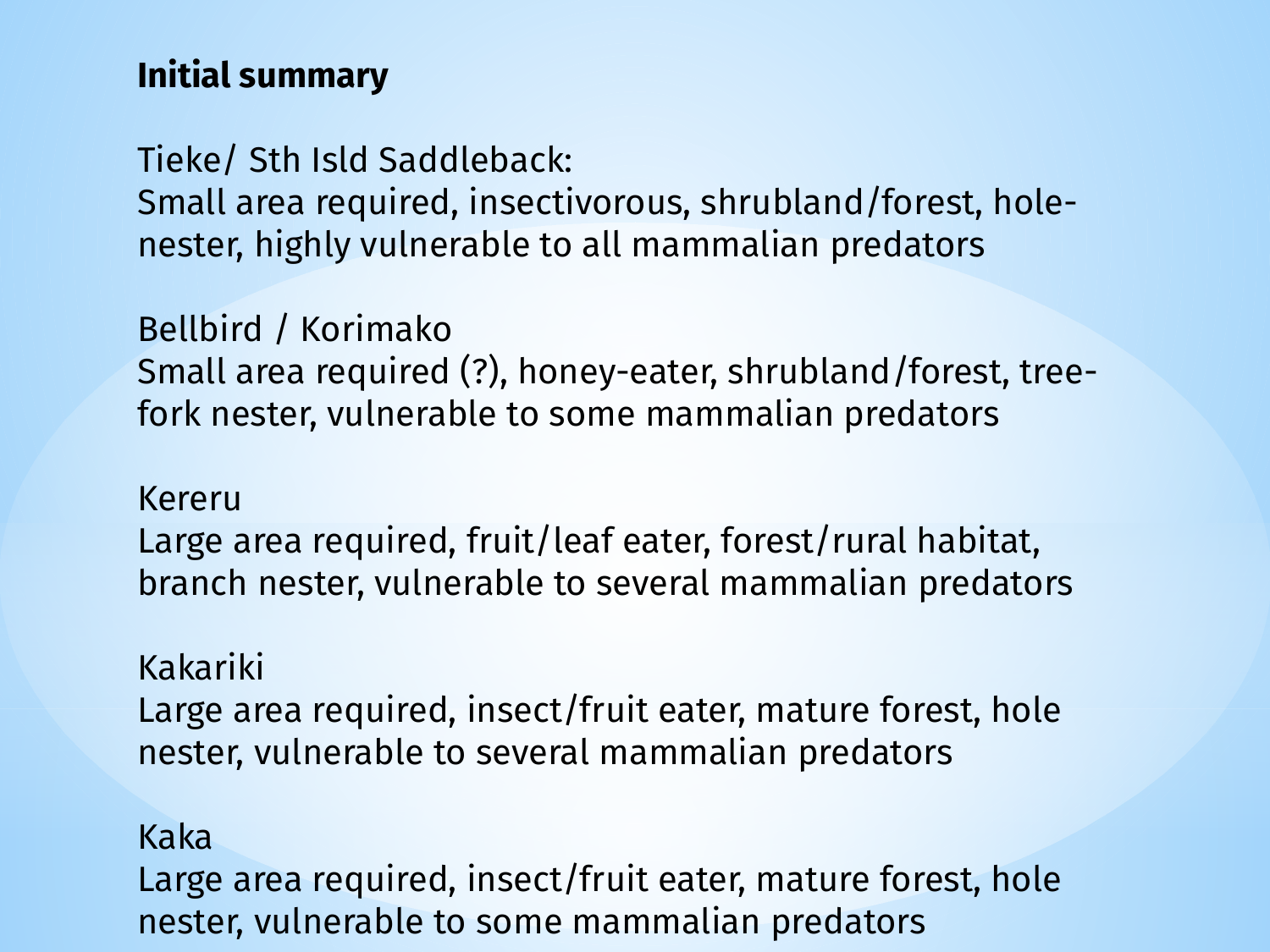

Initial summary

Tieke/ Sth Isld Saddleback:
Small area required, insectivorous, shrubland/forest, hole-nester, highly vulnerable to all mammalian predators

Bellbird / Korimako
Small area required (?), honey-eater, shrubland/forest, tree-fork nester, vulnerable to some mammalian predators

Kereru
Large area required, fruit/leaf eater, forest/rural habitat, branch nester, vulnerable to several mammalian predators

Kakariki
Large area required, insect/fruit eater, mature forest, hole nester, vulnerable to several mammalian predators

Kaka
Large area required, insect/fruit eater, mature forest, hole nester, vulnerable to some mammalian predators